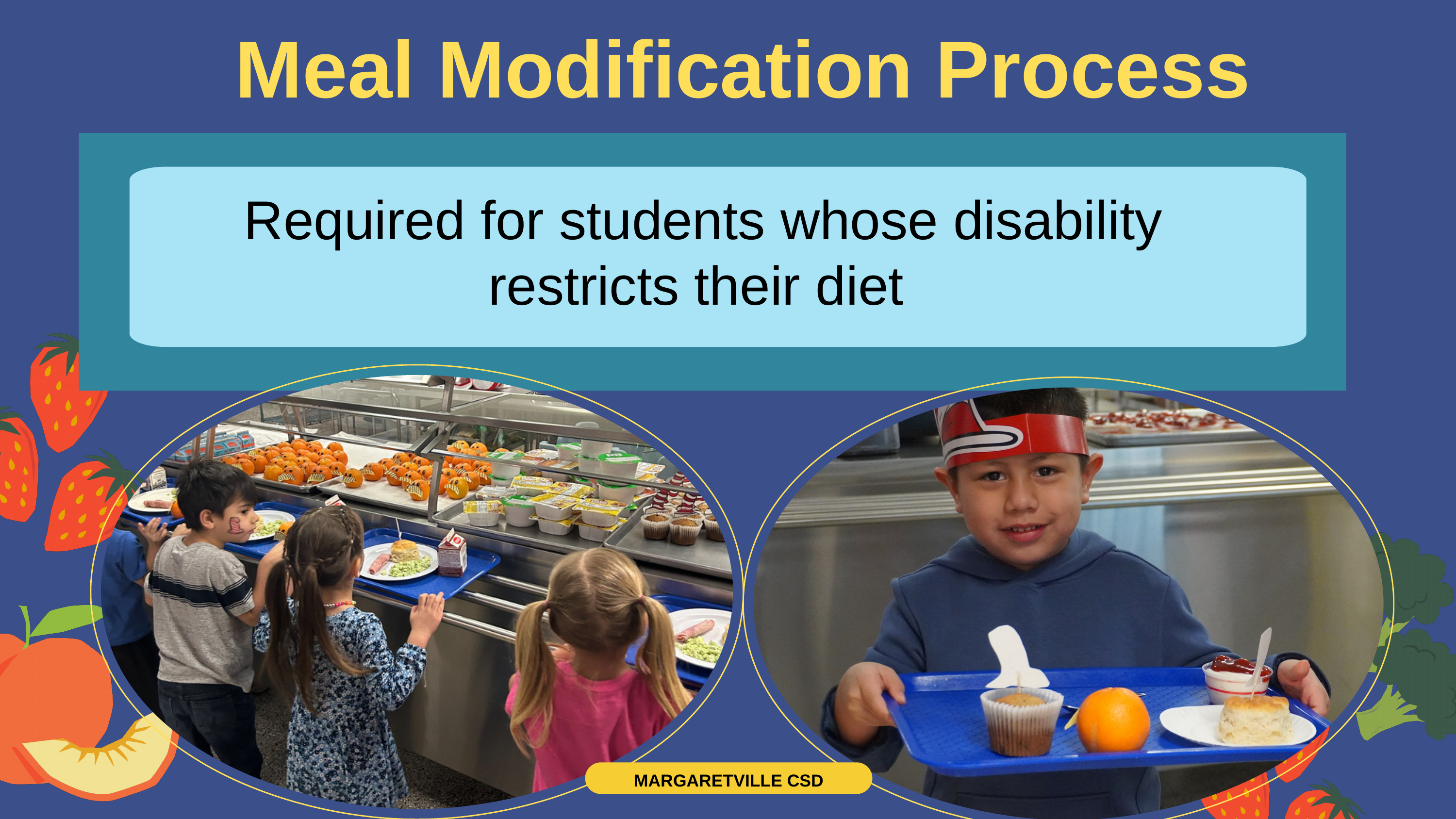

Meal Modification Process

Required for students whose disability restricts their diet

MARGARETVILLE CSD